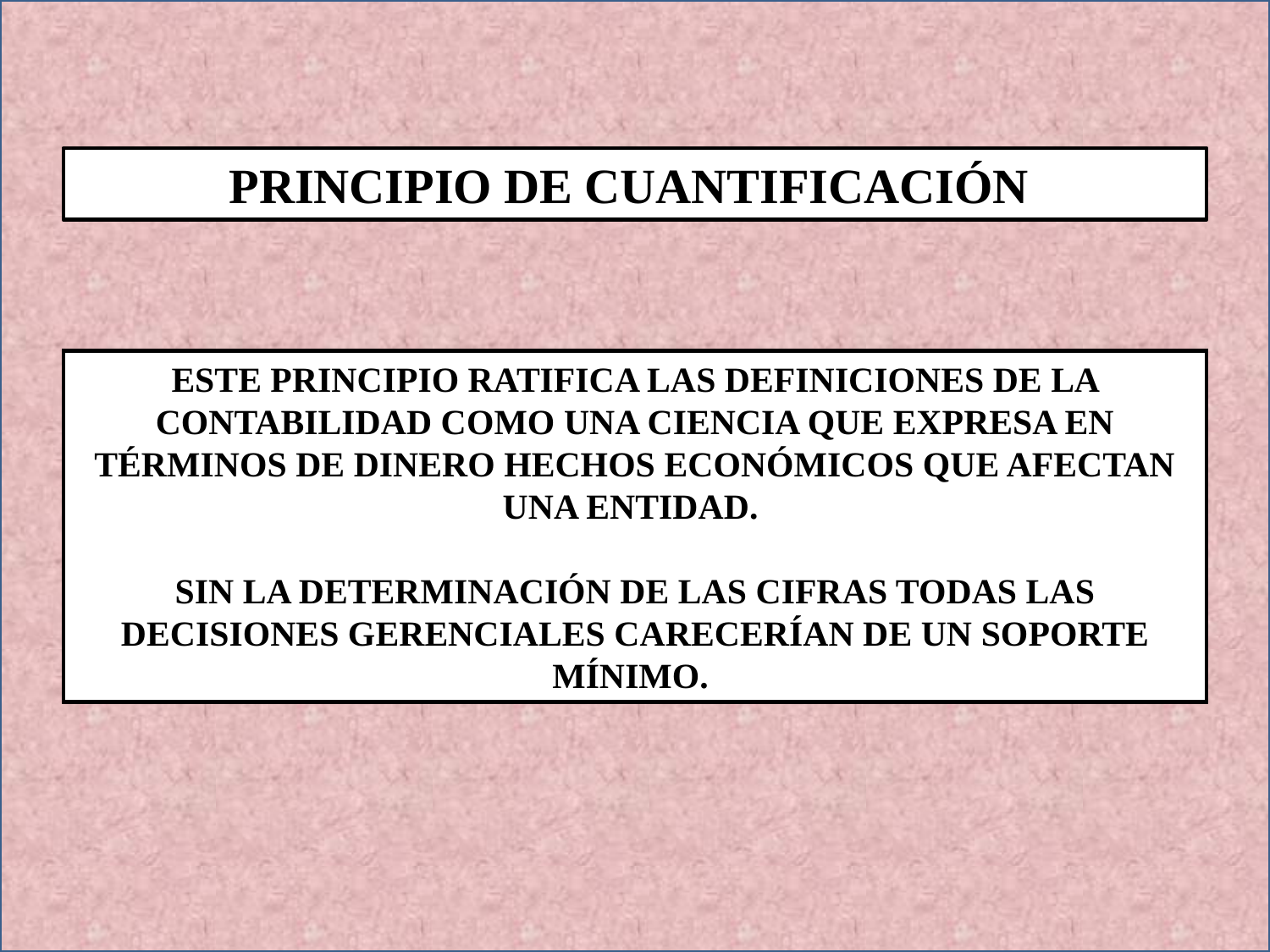

PRINCIPIO DE CUANTIFICACIÓN
ESTE PRINCIPIO RATIFICA LAS DEFINICIONES DE LA CONTABILIDAD COMO UNA CIENCIA QUE EXPRESA EN TÉRMINOS DE DINERO HECHOS ECONÓMICOS QUE AFECTAN UNA ENTIDAD.

SIN LA DETERMINACIÓN DE LAS CIFRAS TODAS LAS DECISIONES GERENCIALES CARECERÍAN DE UN SOPORTE MÍNIMO.